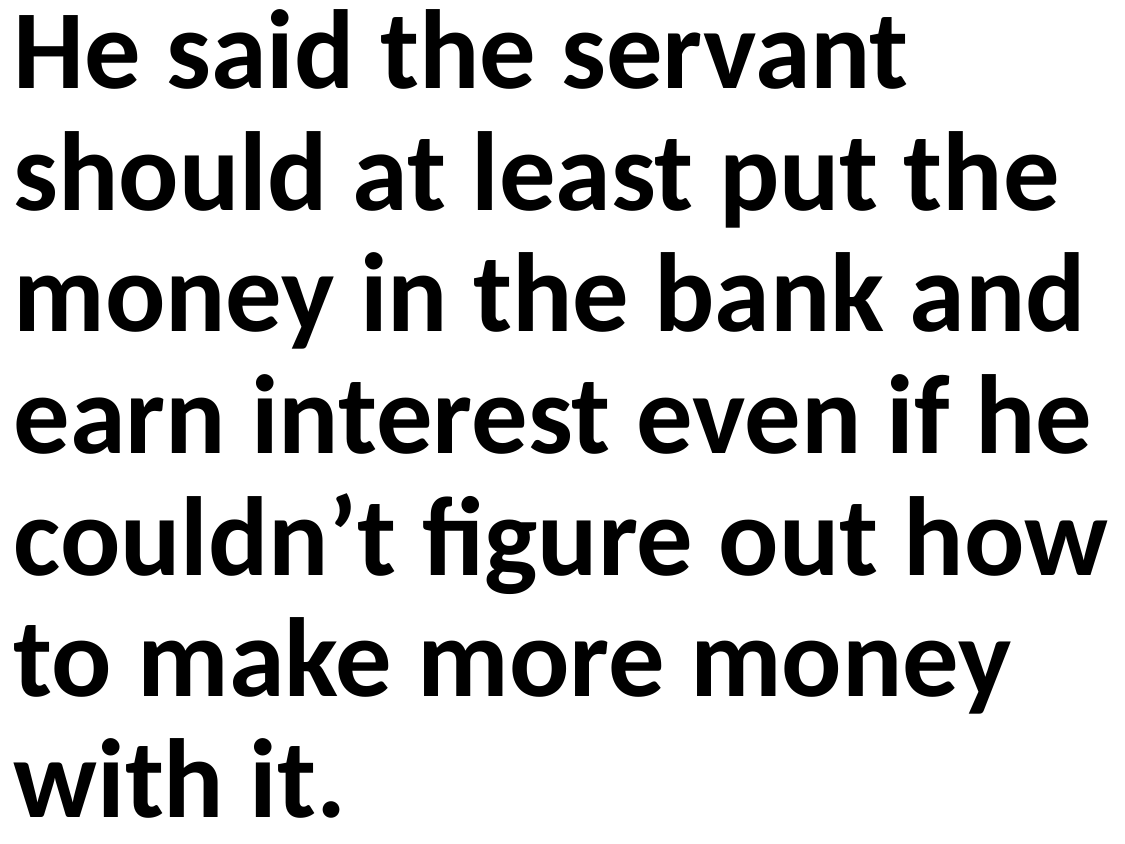

He said the servant should at least put the money in the bank and earn interest even if he couldn’t figure out how to make more money with it.